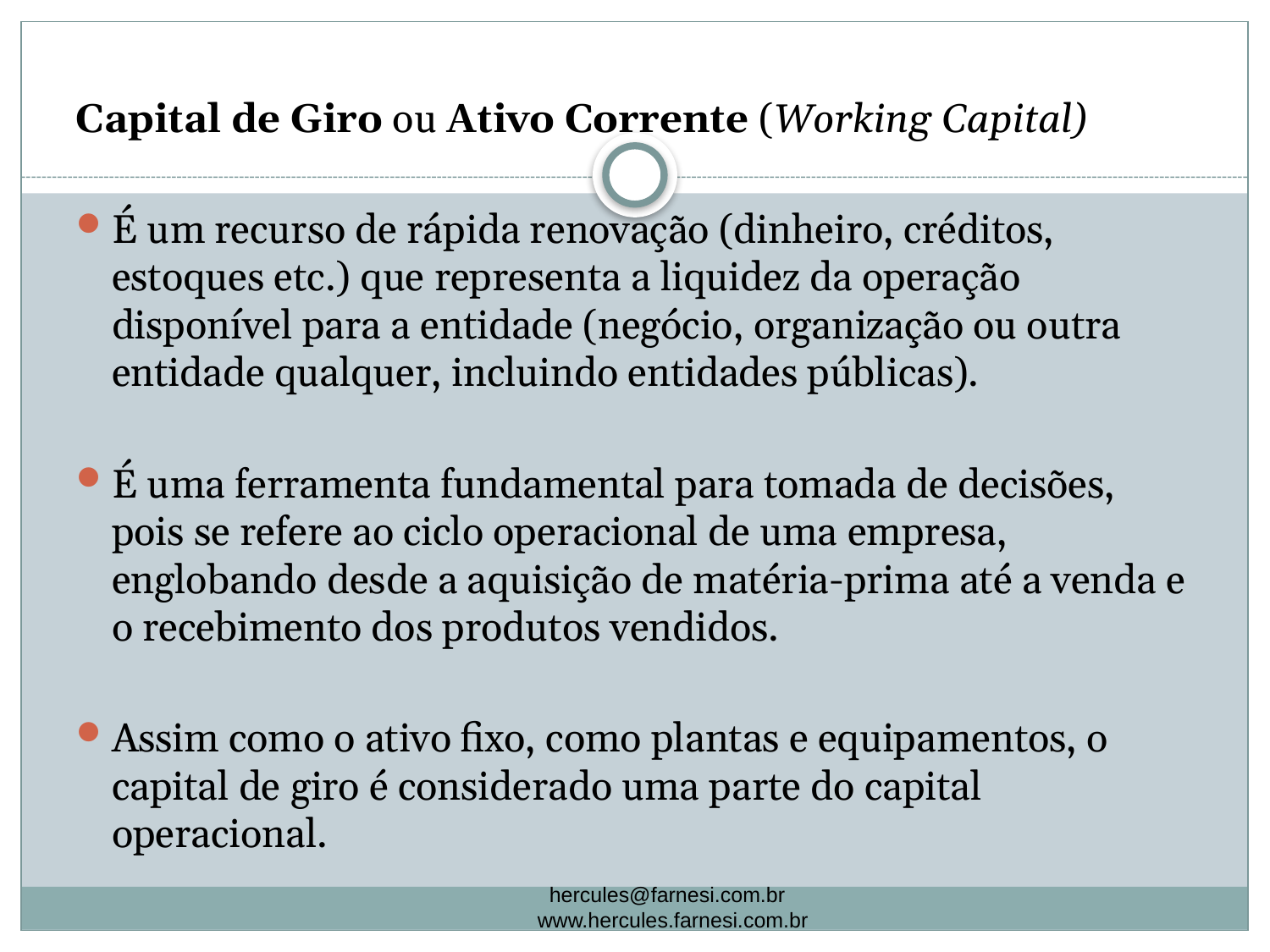

Capital de Giro ou Ativo Corrente (Working Capital)

É um recurso de rápida renovação (dinheiro, créditos, estoques etc.) que representa a liquidez da operação disponível para a entidade (negócio, organização ou outra entidade qualquer, incluindo entidades públicas).

É uma ferramenta fundamental para tomada de decisões, pois se refere ao ciclo operacional de uma empresa, englobando desde a aquisição de matéria-prima até a venda e o recebimento dos produtos vendidos.

Assim como o ativo fixo, como plantas e equipamentos, o capital de giro é considerado uma parte do capital operacional.
  hercules@farnesi.com.br www.hercules.farnesi.com.br